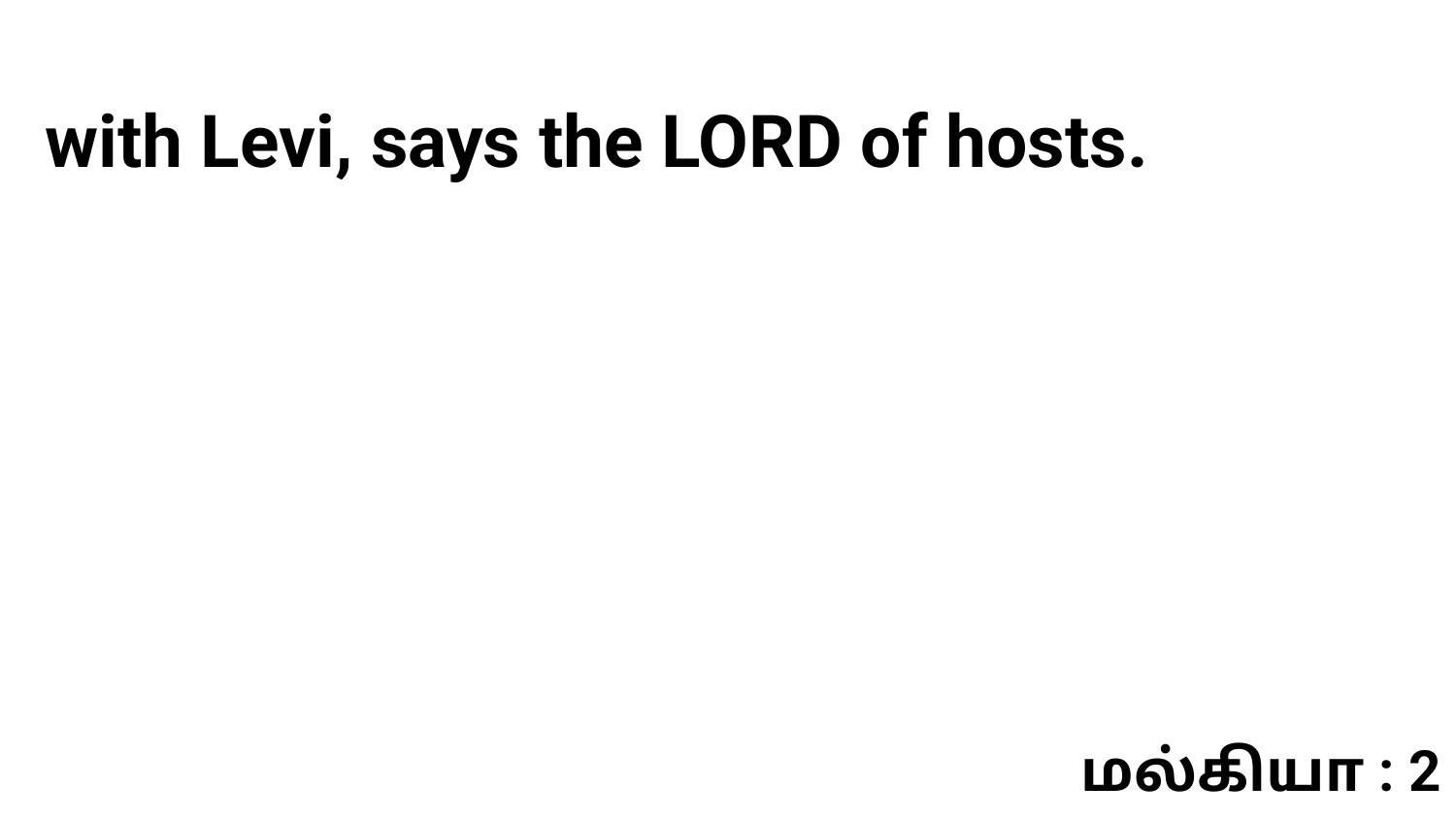

with Levi, says the LORD of hosts.
மல்கியா : 2